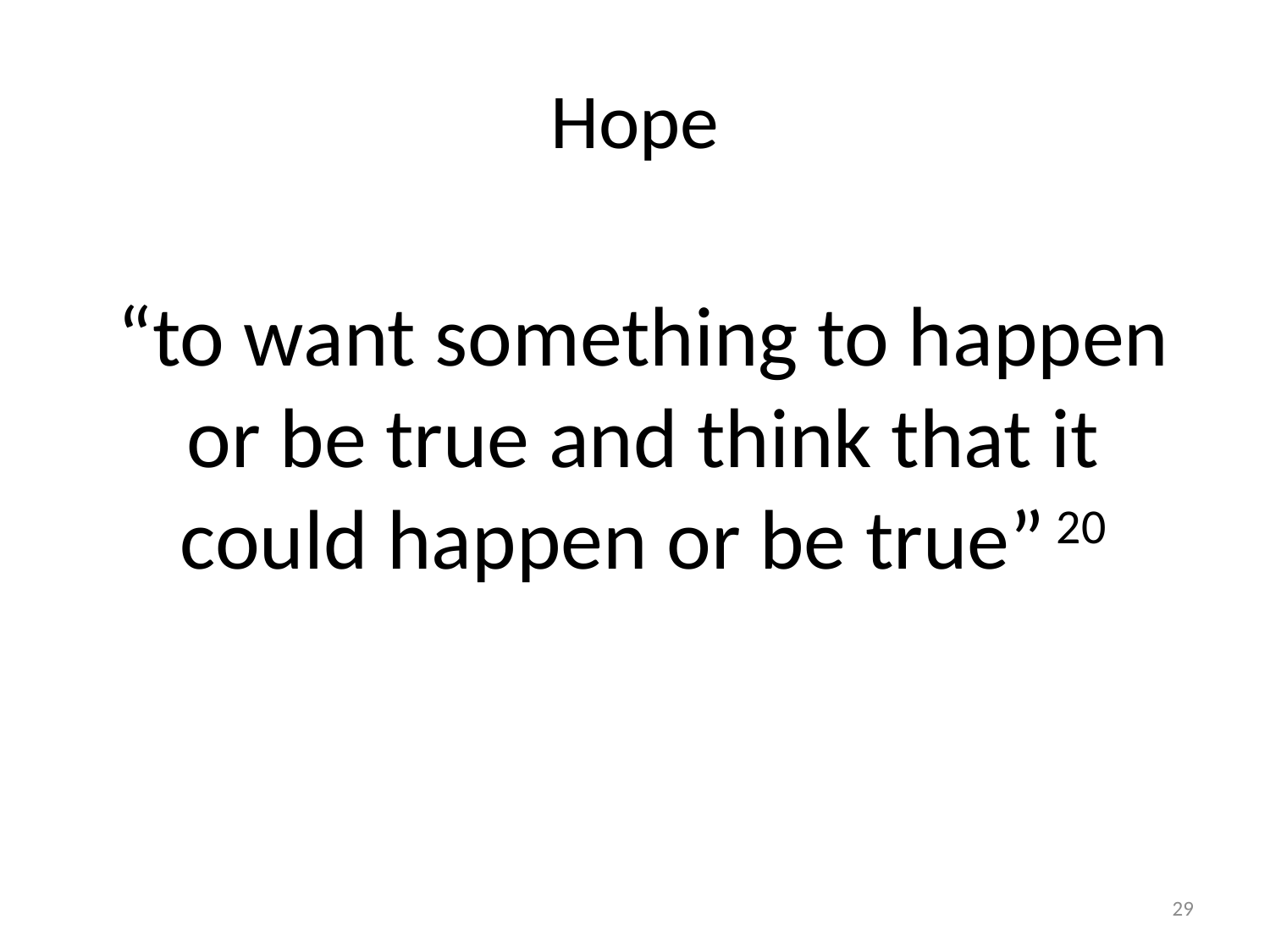

# Hope
“to want something to happen or be true and think that it could happen or be true” 20
29